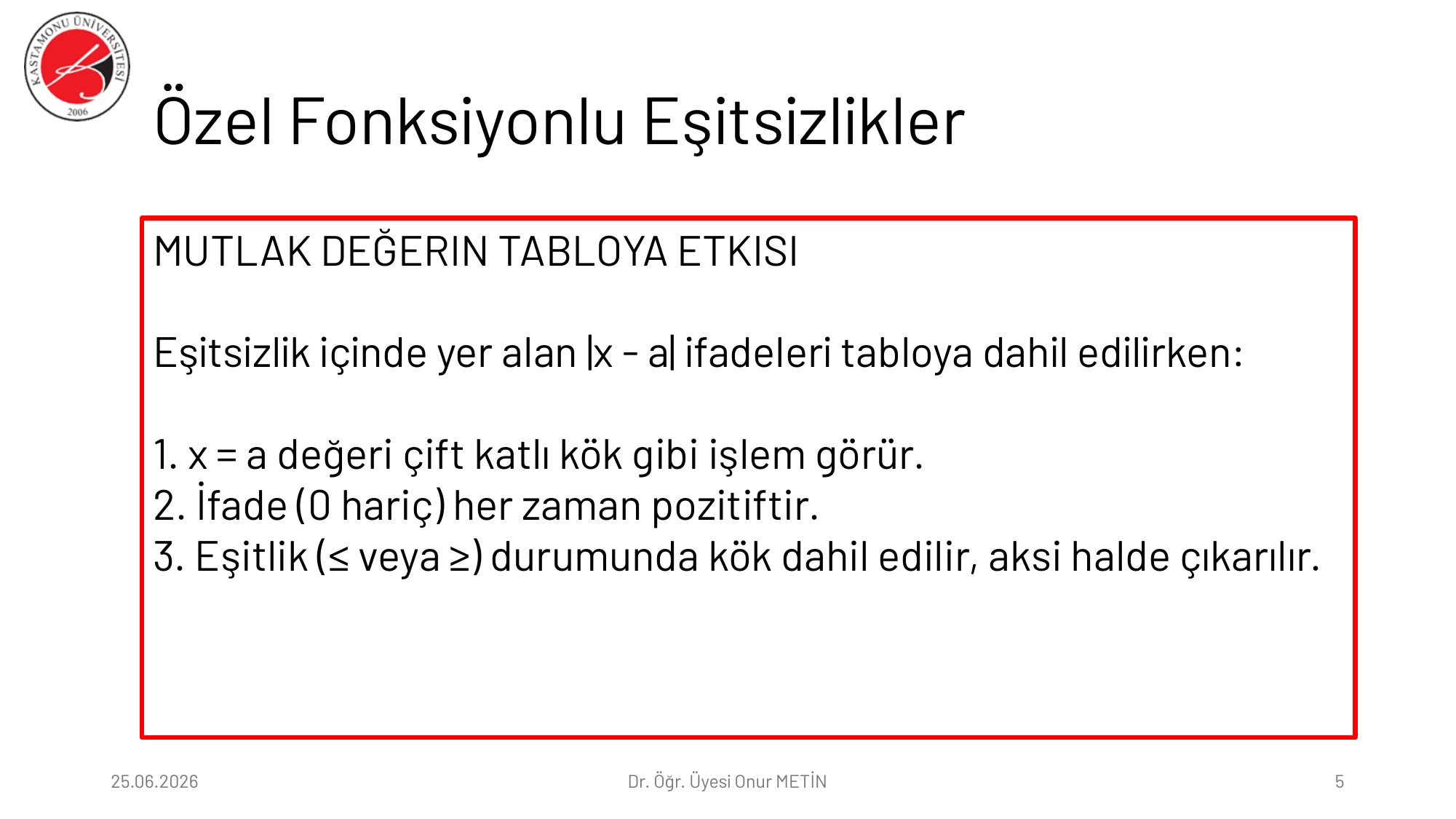

# Özel Fonksiyonlu Eşitsizlikler
MUTLAK DEĞERIN TABLOYA ETKISI

Eşitsizlik içinde yer alan |x - a| ifadeleri tabloya dahil edilirken:

1. x = a değeri çift katlı kök gibi işlem görür.
2. İfade (0 hariç) her zaman pozitiftir.
3. Eşitlik (≤ veya ≥) durumunda kök dahil edilir, aksi halde çıkarılır.

25.06.2026
Dr. Öğr. Üyesi Onur METİN
5